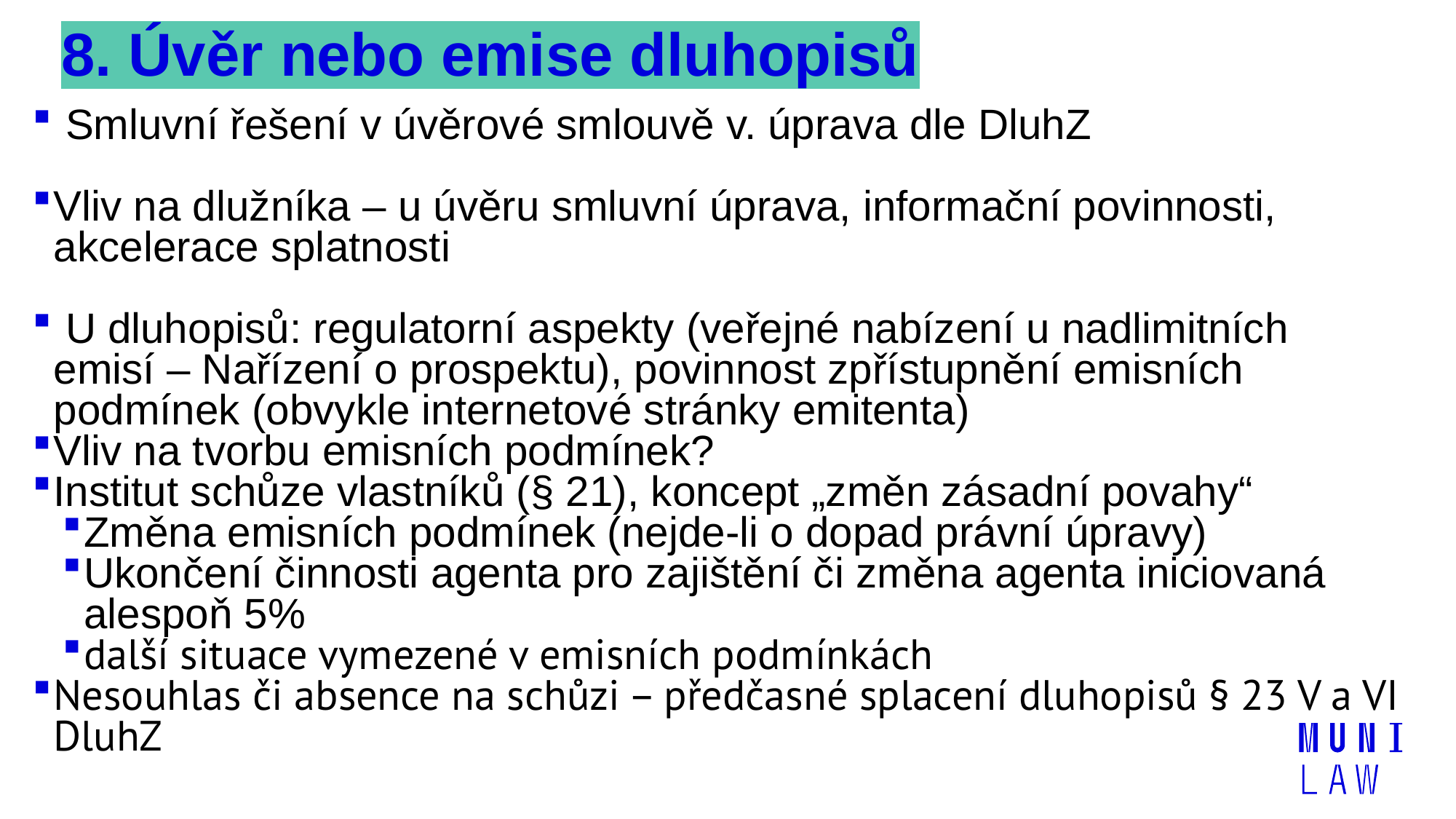

# 8. Úvěr nebo emise dluhopisů
 Smluvní řešení v úvěrové smlouvě v. úprava dle DluhZ

Vliv na dlužníka – u úvěru smluvní úprava, informační povinnosti, akcelerace splatnosti

 U dluhopisů: regulatorní aspekty (veřejné nabízení u nadlimitních emisí – Nařízení o prospektu), povinnost zpřístupnění emisních podmínek (obvykle internetové stránky emitenta)
Vliv na tvorbu emisních podmínek?
Institut schůze vlastníků (§ 21), koncept „změn zásadní povahy“
Změna emisních podmínek (nejde-li o dopad právní úpravy)
Ukončení činnosti agenta pro zajištění či změna agenta iniciovaná alespoň 5%
další situace vymezené v emisních podmínkách
Nesouhlas či absence na schůzi – předčasné splacení dluhopisů § 23 V a VI DluhZ